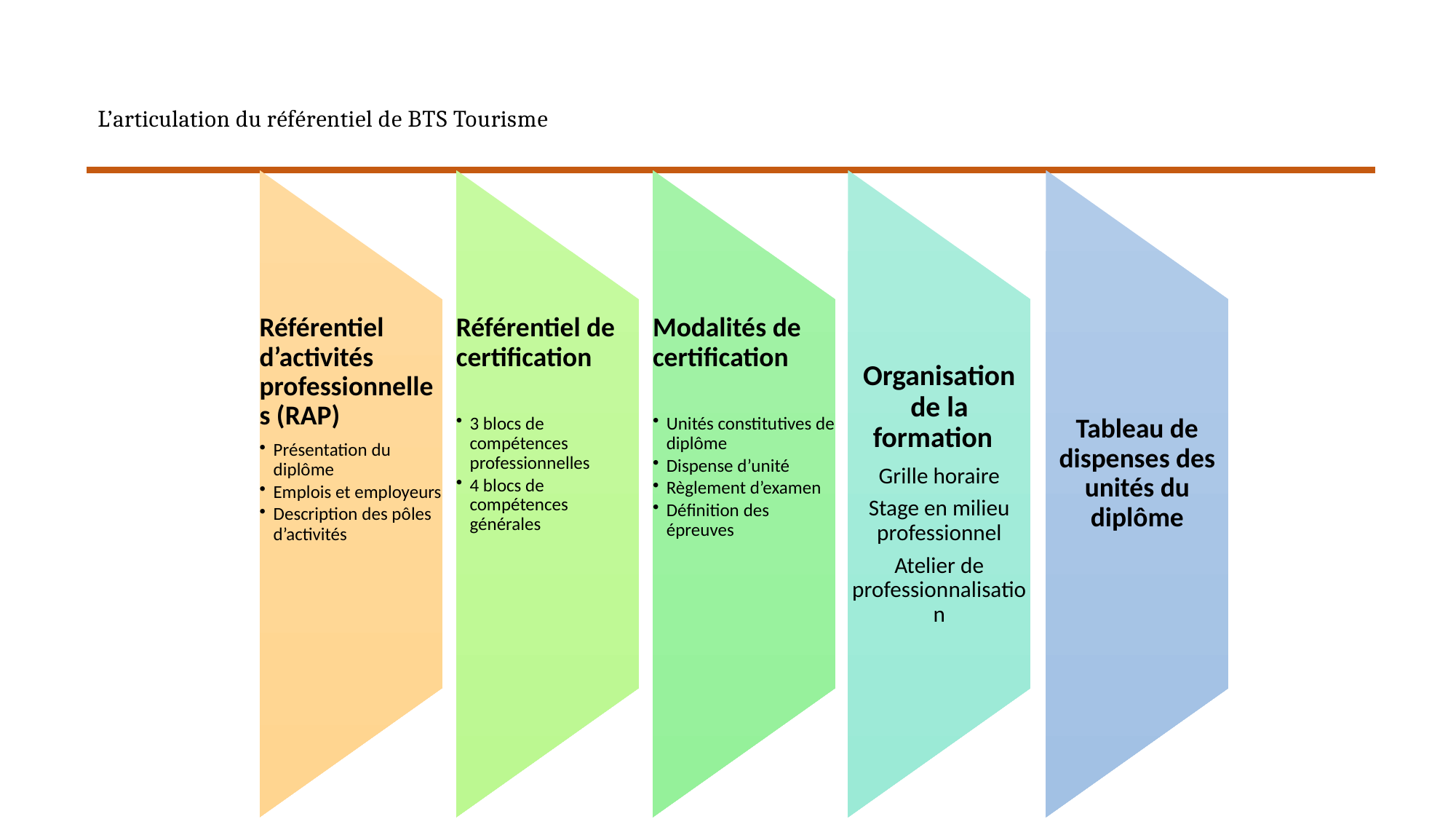

# L’articulation du référentiel de BTS Tourisme
Référentiel d’activités professionnelles (RAP)
Présentation du diplôme
Emplois et employeurs
Description des pôles d’activités
Référentiel de certification

3 blocs de compétences professionnelles
4 blocs de compétences générales
Modalités de certification

Unités constitutives de diplôme
Dispense d’unité
Règlement d’examen
Définition des épreuves
Organisation de la formation
Grille horaire
Stage en milieu professionnel
Atelier de professionnalisation
Tableau de dispenses des unités du diplôme